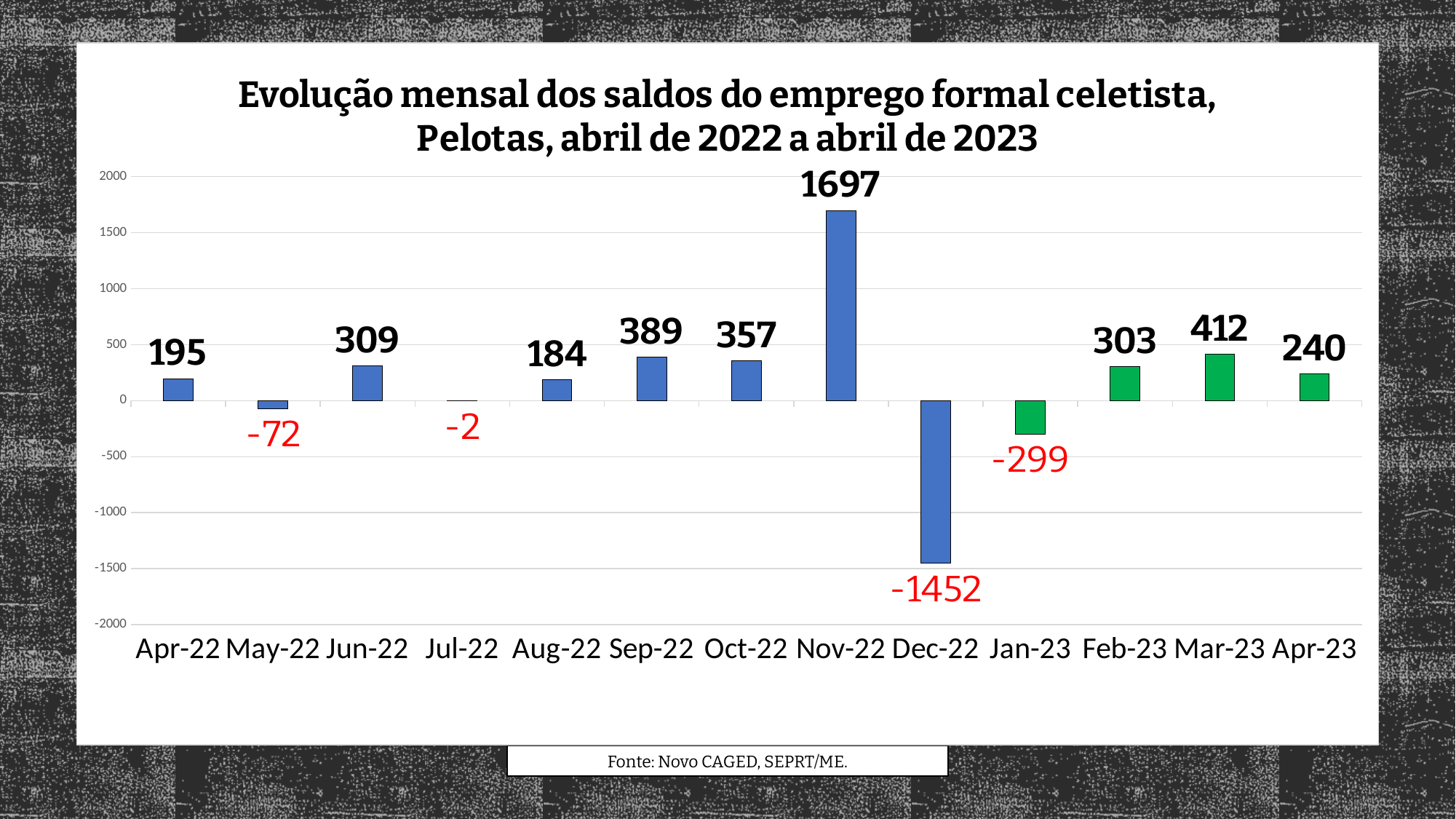

### Chart: Evolução mensal dos saldos do emprego formal celetista, Pelotas, abril de 2022 a abril de 2023

| Category | Saldo |
|---|---|
| 44652 | 195.0 |
| 44682 | -72.0 |
| 44713 | 309.0 |
| 44743 | -2.0 |
| 44774 | 184.0 |
| 44805 | 389.0 |
| 44835 | 357.0 |
| 44866 | 1697.0 |
| 44896 | -1452.0 |
| 44927 | -299.0 |
| 44958 | 303.0 |
| 44986 | 412.0 |
| 45017 | 240.0 |

### Chart

| Category |
|---|

### Chart

| Category |
|---|
Fonte: Novo CAGED, SEPRT/ME.